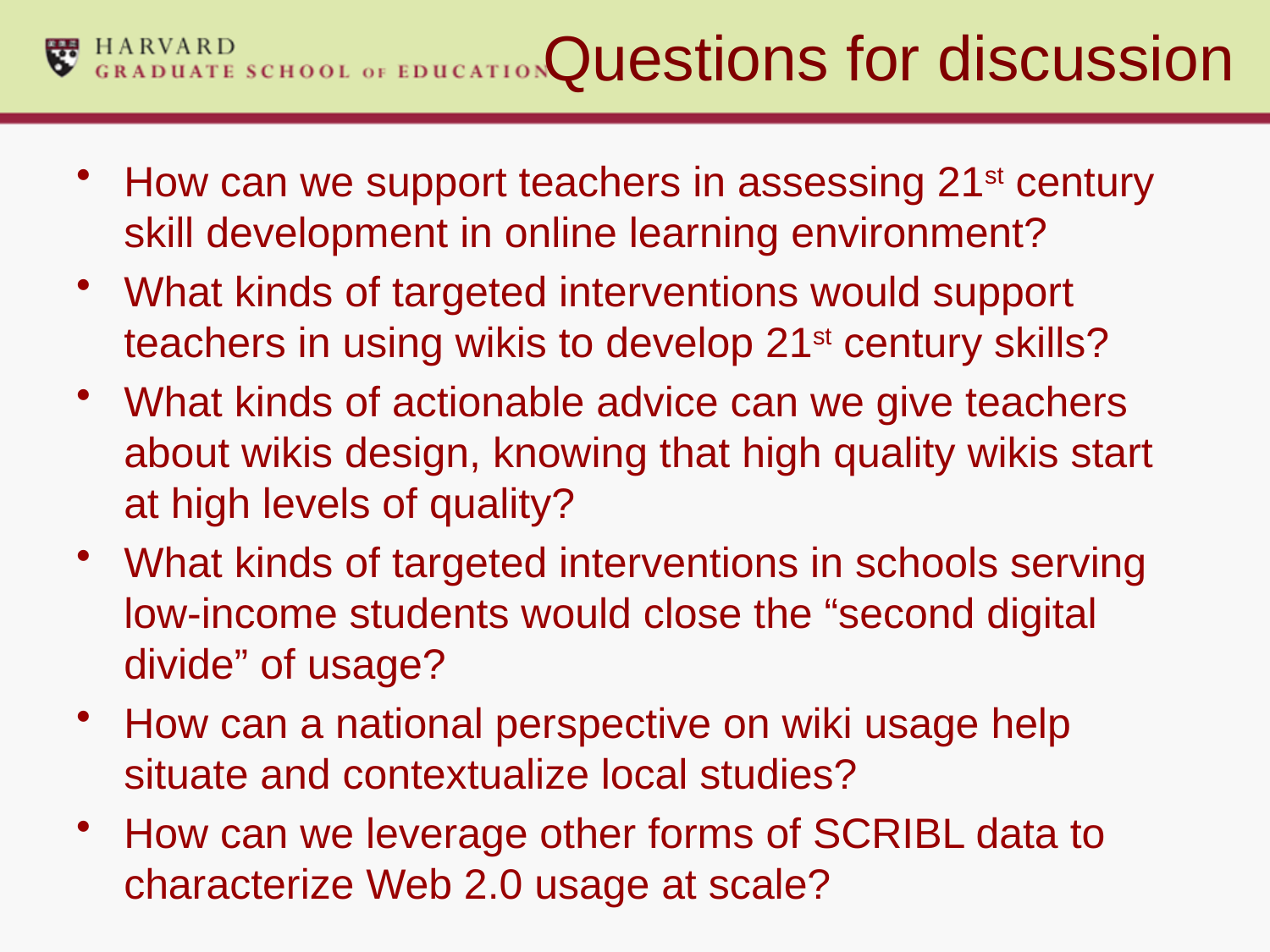

# Questions for discussion
How can we support teachers in assessing 21st century skill development in online learning environment?
What kinds of targeted interventions would support teachers in using wikis to develop 21st century skills?
What kinds of actionable advice can we give teachers about wikis design, knowing that high quality wikis start at high levels of quality?
What kinds of targeted interventions in schools serving low-income students would close the “second digital divide” of usage?
How can a national perspective on wiki usage help situate and contextualize local studies?
How can we leverage other forms of SCRIBL data to characterize Web 2.0 usage at scale?